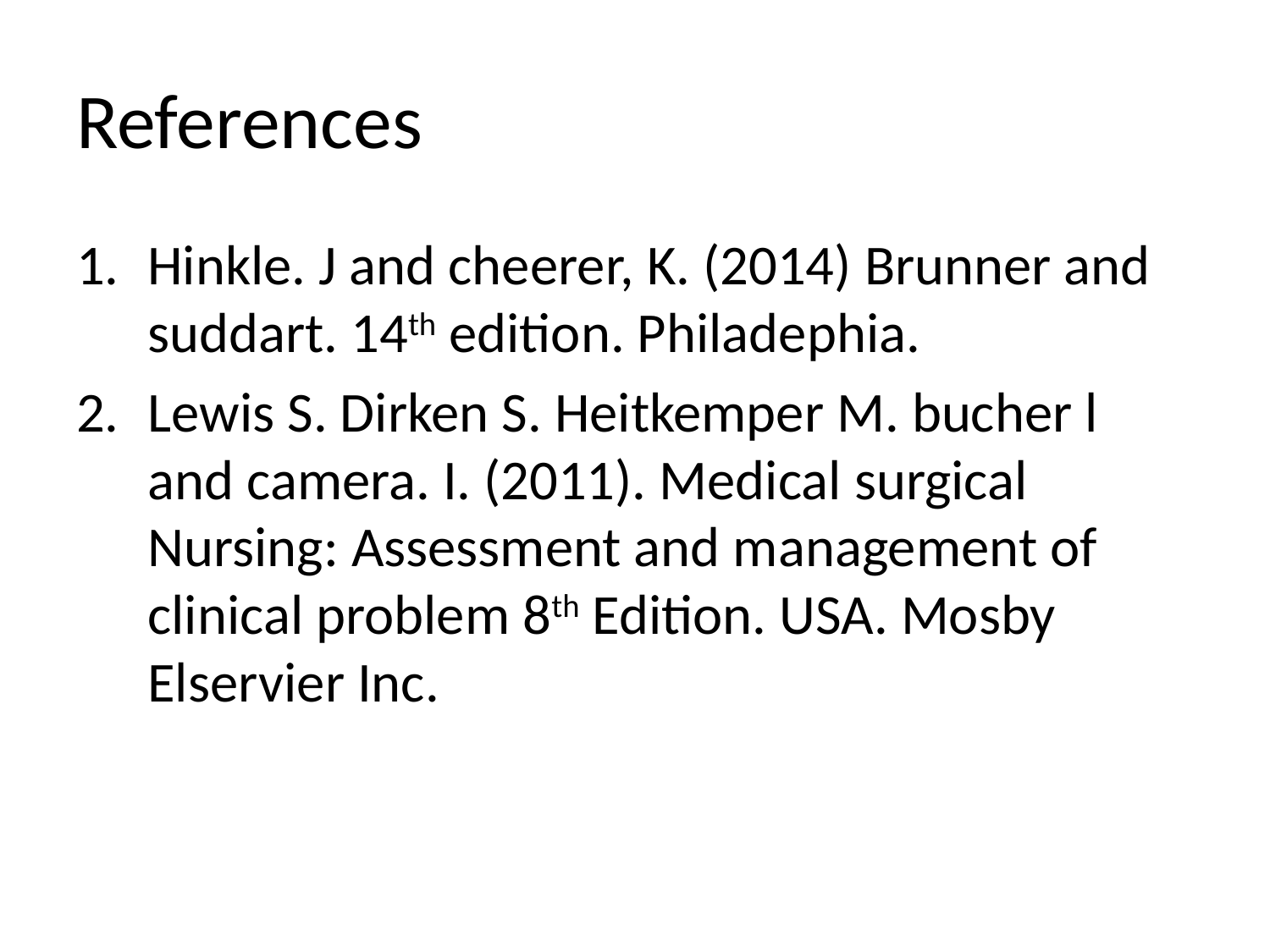

# References
Hinkle. J and cheerer, K. (2014) Brunner and suddart. 14th edition. Philadephia.
Lewis S. Dirken S. Heitkemper M. bucher l and camera. I. (2011). Medical surgical Nursing: Assessment and management of clinical problem 8th Edition. USA. Mosby Elservier Inc.